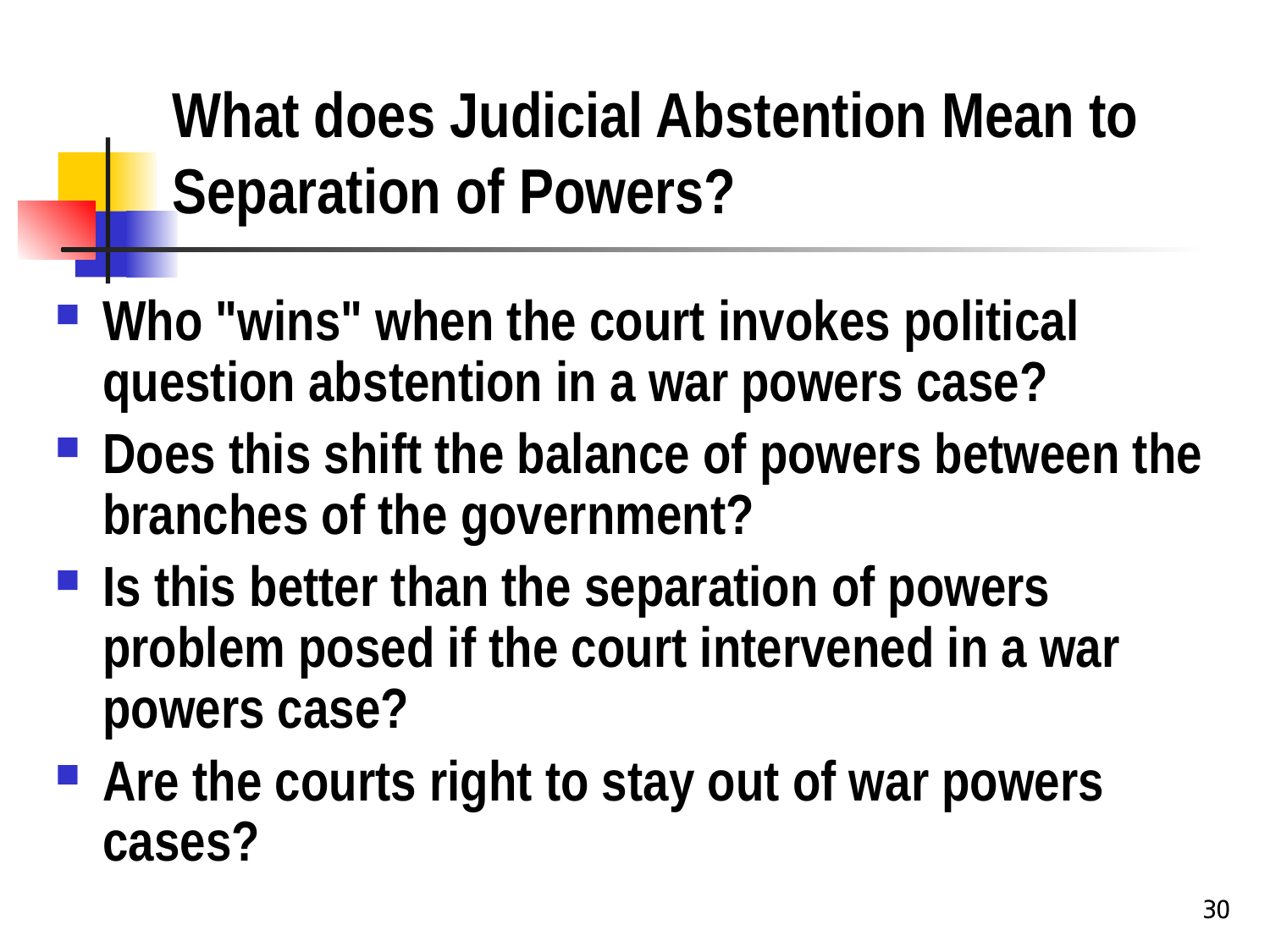

# What does Judicial Abstention Mean to Separation of Powers?
Who "wins" when the court invokes political question abstention in a war powers case?
Does this shift the balance of powers between the branches of the government?
Is this better than the separation of powers problem posed if the court intervened in a war powers case?
Are the courts right to stay out of war powers cases?
30